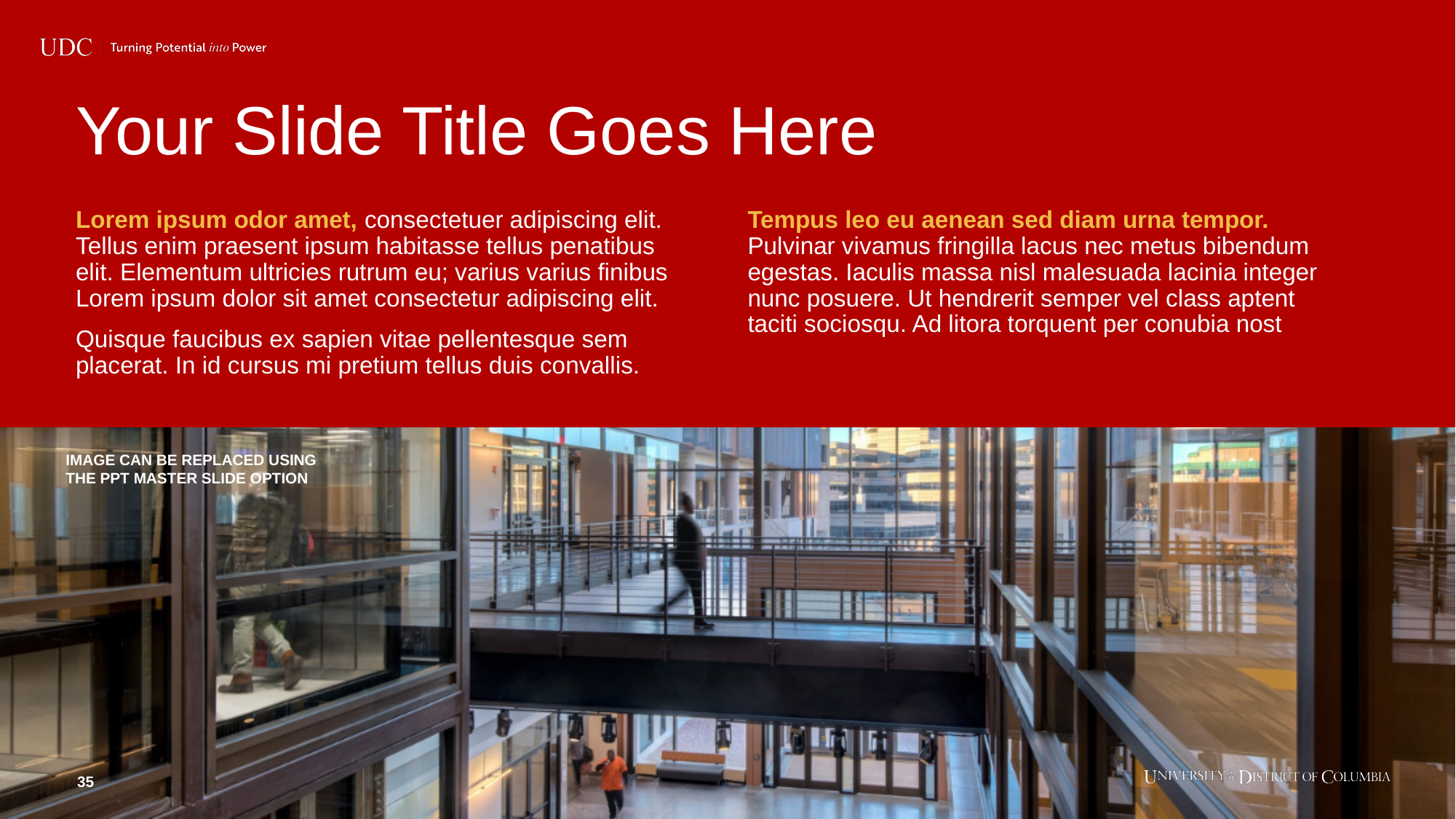

# Your Slide Title Goes Here
Lorem ipsum odor amet, consectetuer adipiscing elit. Tellus enim praesent ipsum habitasse tellus penatibus elit. Elementum ultricies rutrum eu; varius varius finibus Lorem ipsum dolor sit amet consectetur adipiscing elit.
Quisque faucibus ex sapien vitae pellentesque sem placerat. In id cursus mi pretium tellus duis convallis.

Tempus leo eu aenean sed diam urna tempor. Pulvinar vivamus fringilla lacus nec metus bibendum egestas. Iaculis massa nisl malesuada lacinia integer nunc posuere. Ut hendrerit semper vel class aptent taciti sociosqu. Ad litora torquent per conubia nost
IMAGE CAN BE REPLACED USING
THE PPT MASTER SLIDE OPTION
35